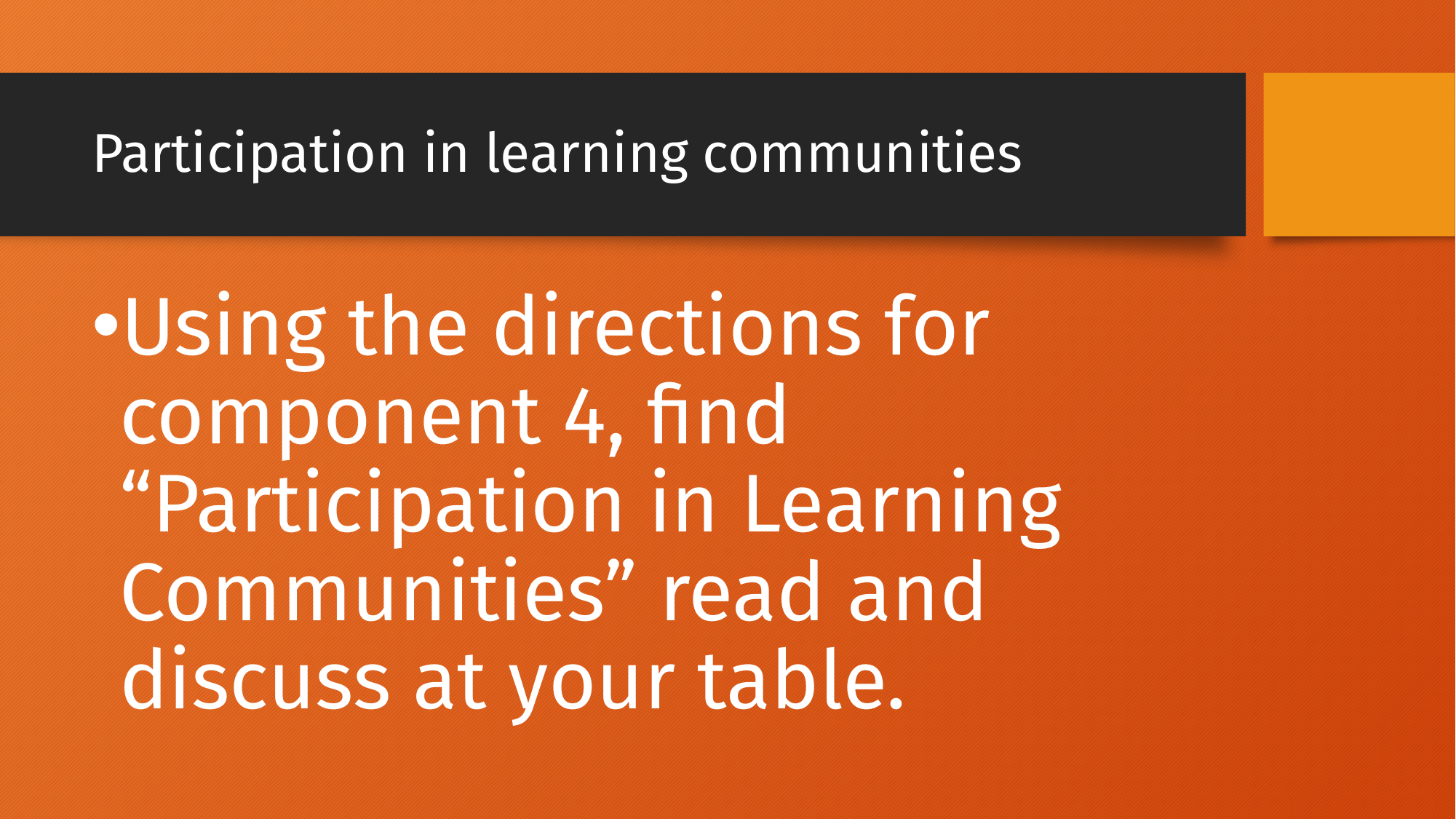

# Participation in learning communities
Using the directions for component 4, find “Participation in Learning Communities” read and discuss at your table.